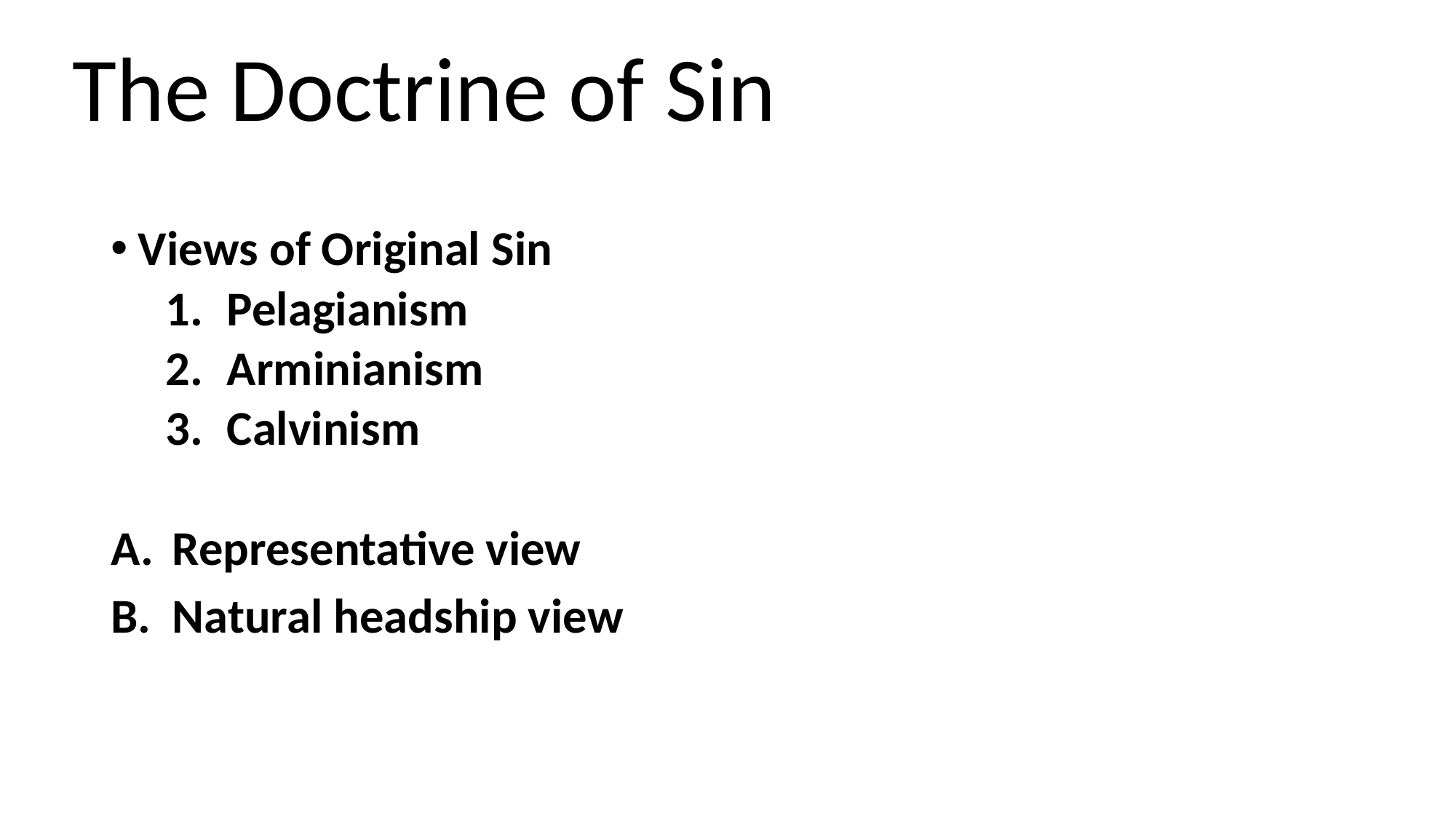

The Doctrine of Sin
Views of Original Sin
Pelagianism
Arminianism
Calvinism
Representative view
Natural headship view